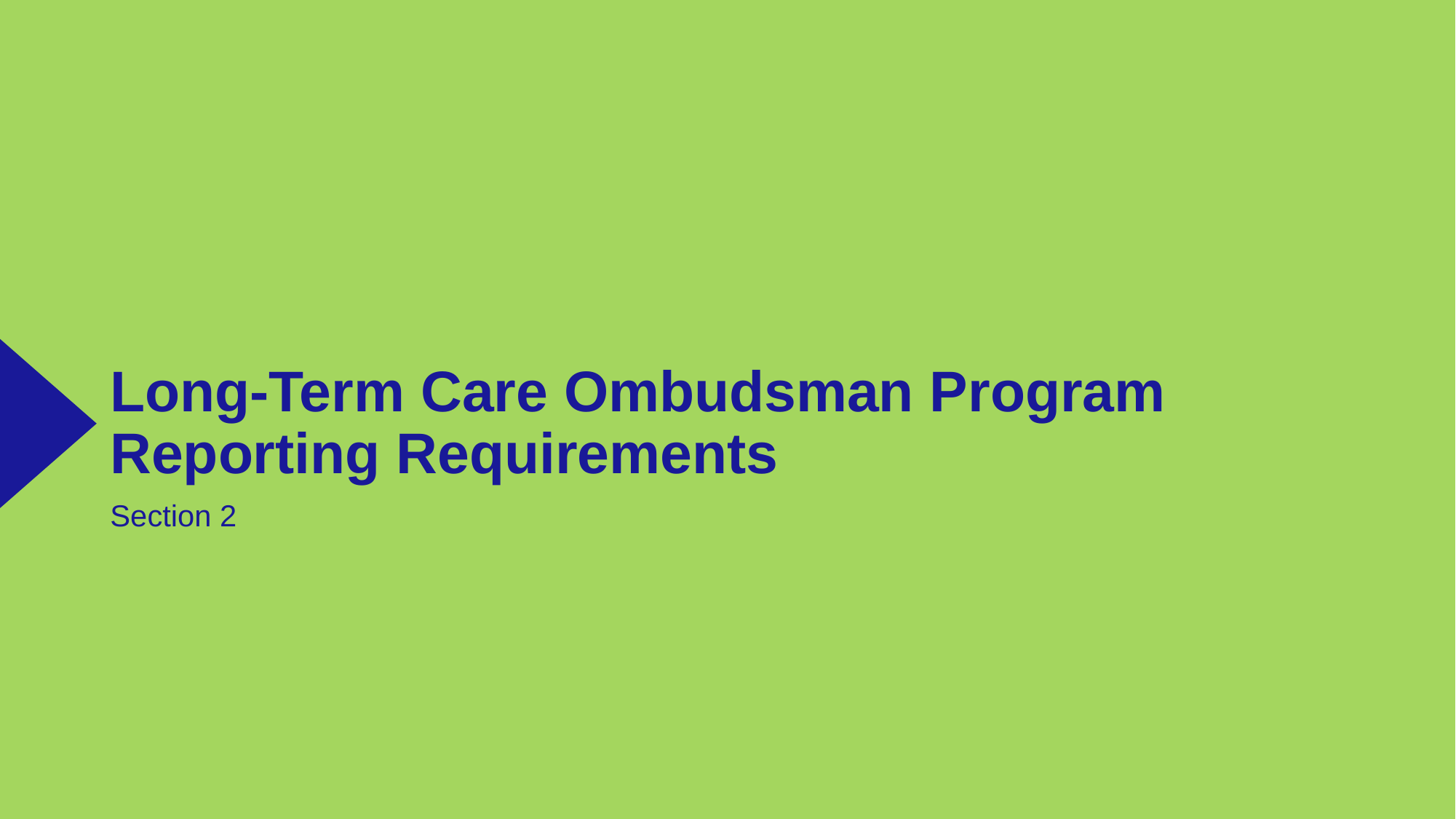

# Long-Term Care Ombudsman Program Reporting Requirements

Section 2